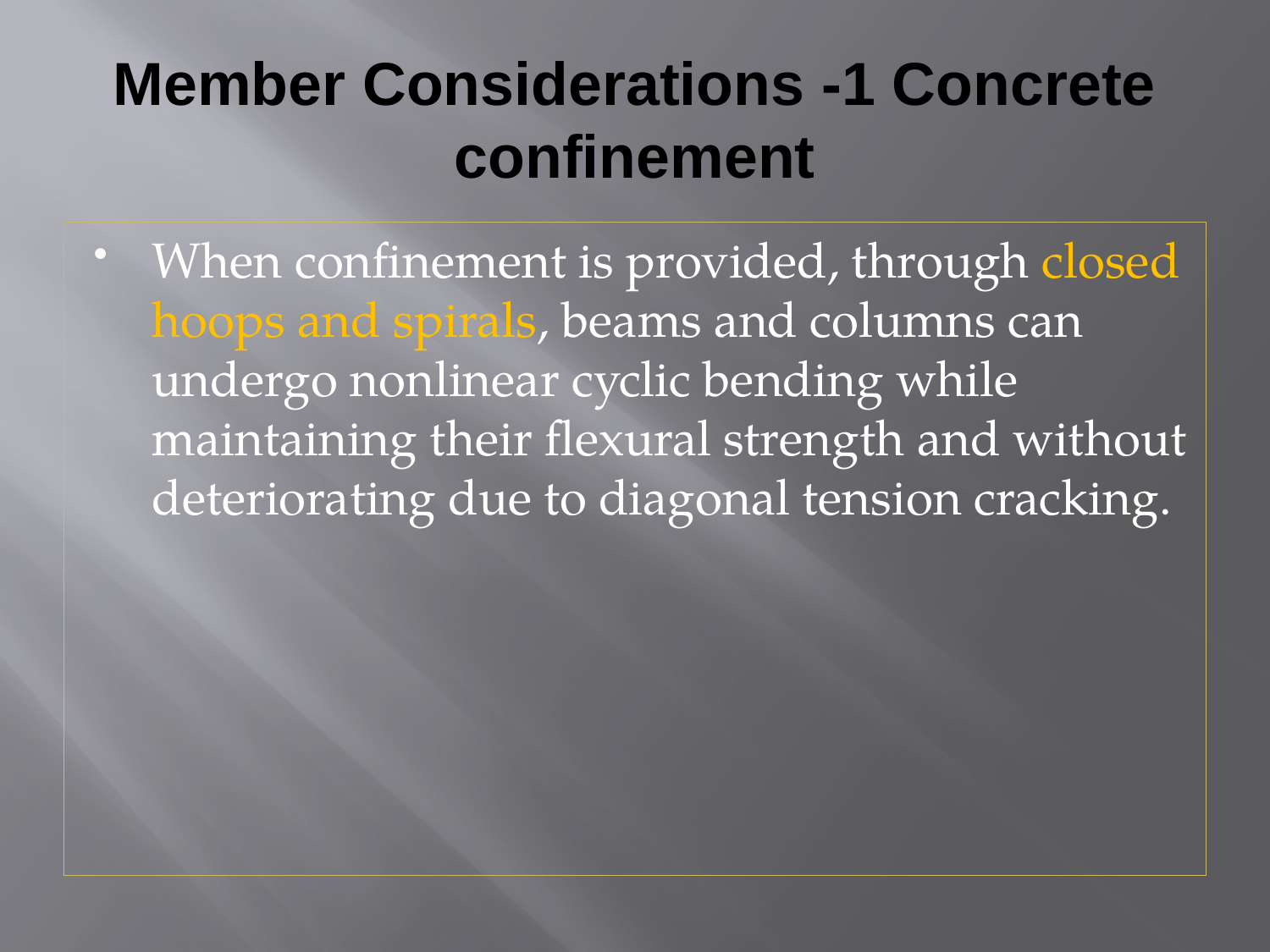

# Member Considerations -1 Concrete confinement
When confinement is provided, through closed hoops and spirals, beams and columns can undergo nonlinear cyclic bending while maintaining their flexural strength and without deteriorating due to diagonal tension cracking.